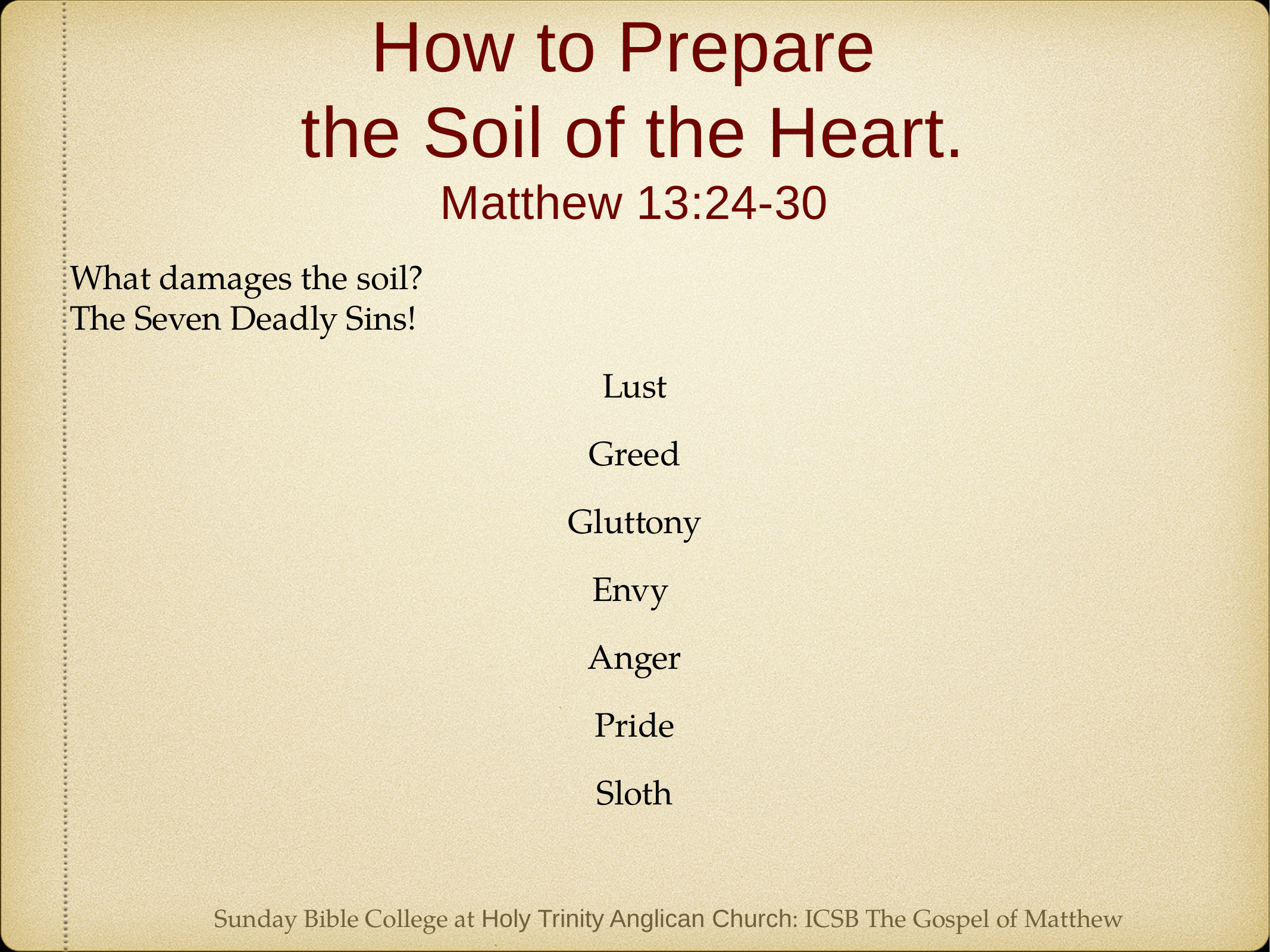

# How to Prepare the Soil of the Heart. Matthew 13:24-30
What damages the soil?
The Seven Deadly Sins!
Lust
Greed
Gluttony
Envy
Anger
Pride
Sloth
Sunday Bible College at Holy Trinity Anglican Church: ICSB The Gospel of Matthew